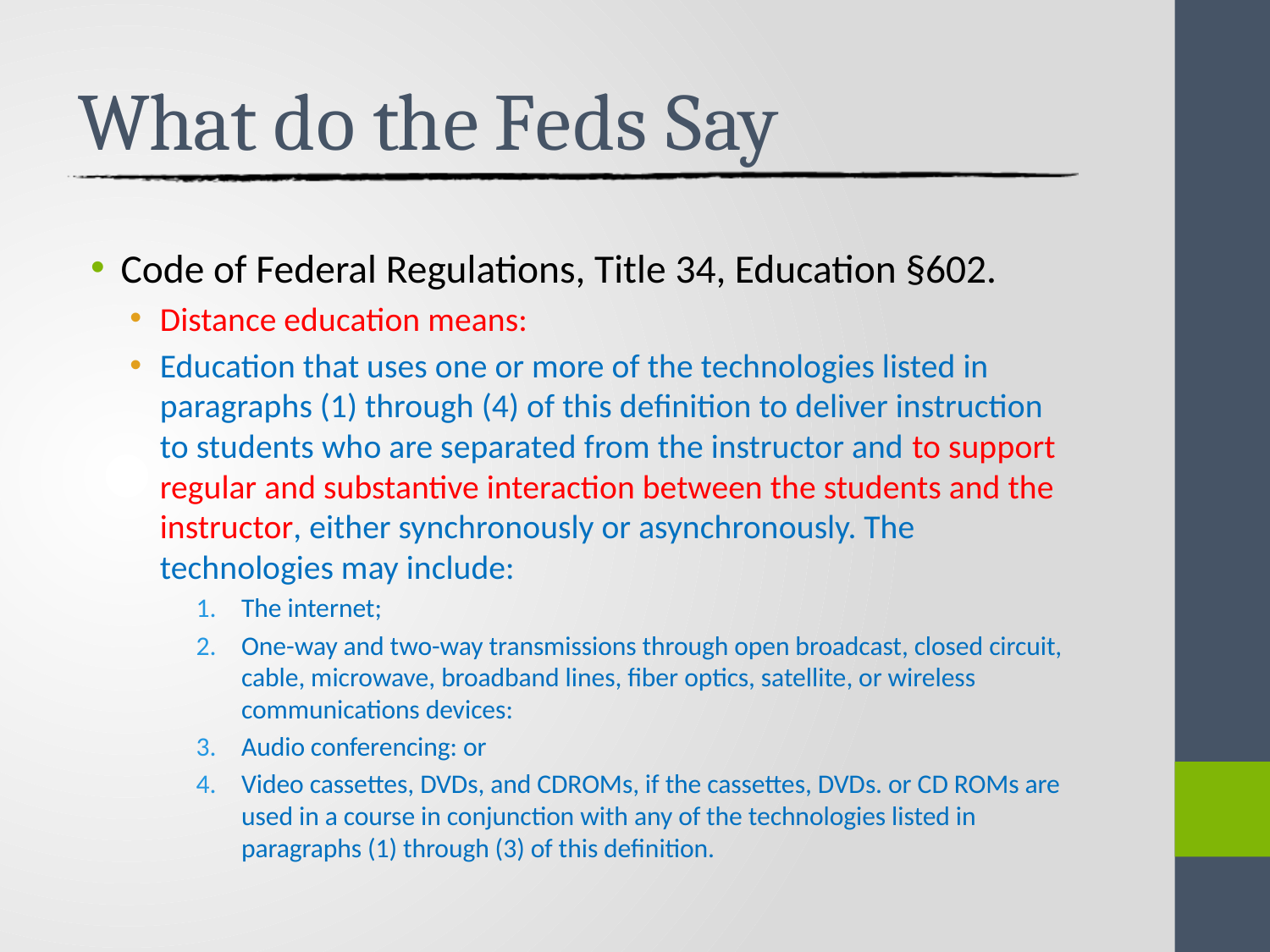

# What do the Feds Say
Code of Federal Regulations, Title 34, Education §602.
Distance education means:
Education that uses one or more of the technologies listed in paragraphs (1) through (4) of this definition to deliver instruction to students who are separated from the instructor and to support regular and substantive interaction between the students and the instructor, either synchronously or asynchronously. The technologies may include:
The internet;
One-way and two-way transmissions through open broadcast, closed circuit, cable, microwave, broadband lines, fiber optics, satellite, or wireless communications devices:
Audio conferencing: or
Video cassettes, DVDs, and CDROMs, if the cassettes, DVDs. or CD ROMs are used in a course in conjunction with any of the technologies listed in paragraphs (1) through (3) of this definition.